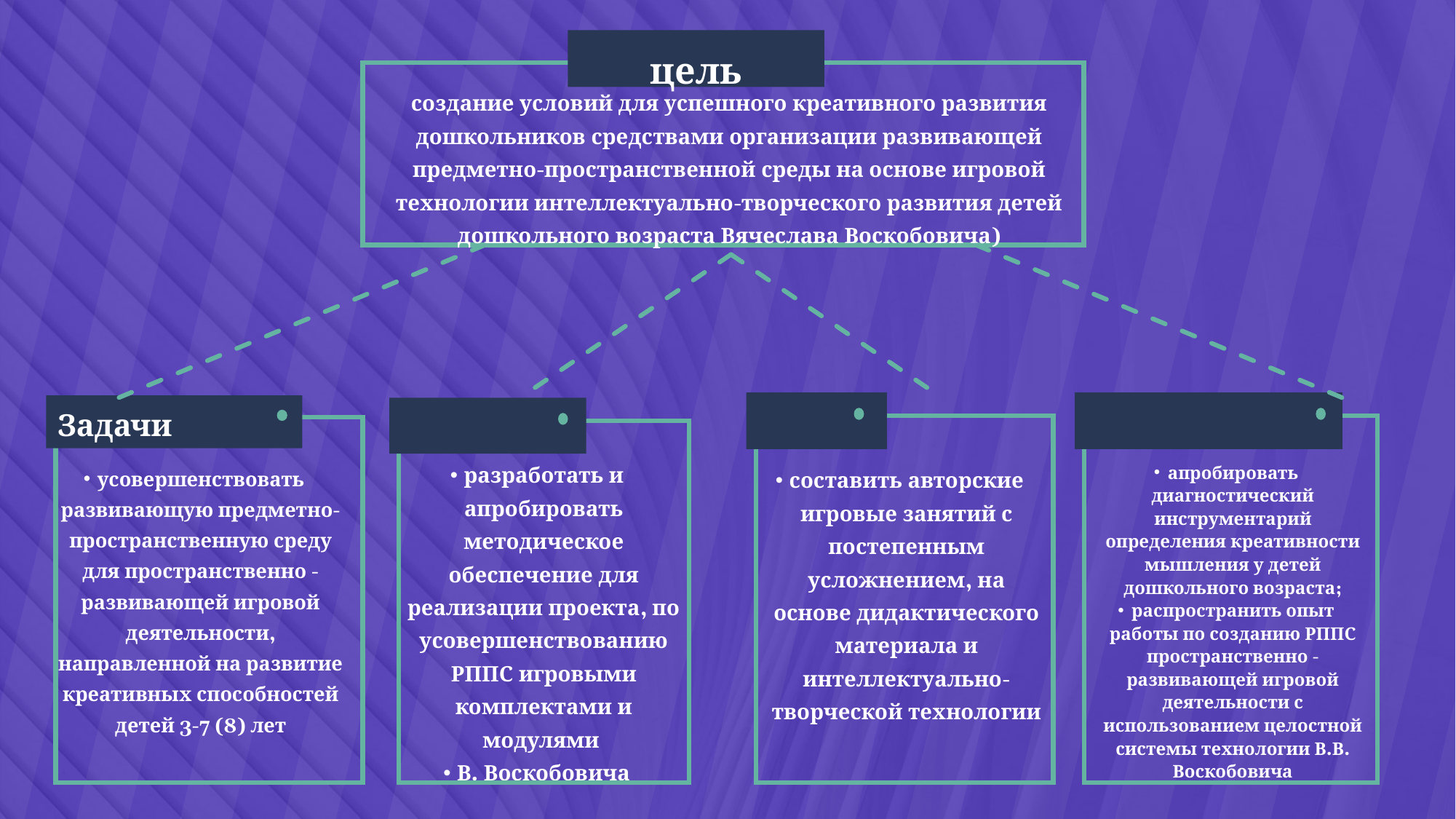

цель

создание условий для успешного креативного развития дошкольников средствами организации развивающей предметно-пространственной среды на основе игровой технологии интеллектуально-творческого развития детей дошкольного возраста Вячеслава Воскобовича)

Задачи

разработать и апробировать методическое обеспечение для реализации проекта, по усовершенствованию РППС игровыми комплектами и модулями
В. Воскобовича
усовершенствовать развивающую предметно-пространственную среду для пространственно - развивающей игровой деятельности, направленной на развитие креативных способностей детей 3-7 (8) лет
составить авторские игровые занятий с постепенным усложнением, на основе дидактического материала и интеллектуально-творческой технологии
апробировать диагностический инструментарий определения креативности мышления у детей дошкольного возраста;
распространить опыт работы по созданию РППС пространственно - развивающей игровой деятельности с использованием целостной системы технологии В.В. Воскобовича